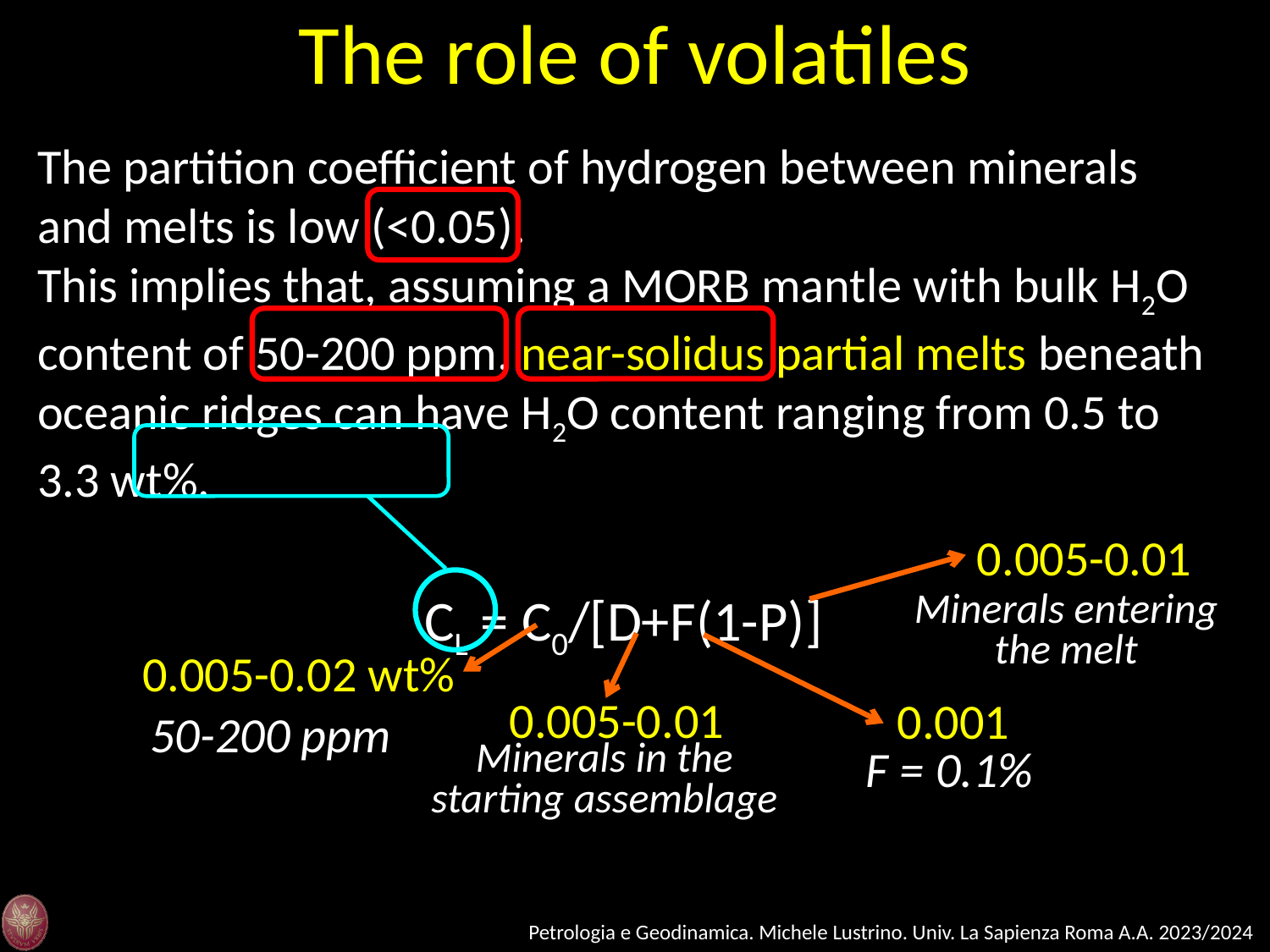

The role of volatiles
The partition coefficient of hydrogen between minerals and melts is low (<0.05).
This implies that, assuming a MORB mantle with bulk H2O content of 50-200 ppm, near-solidus partial melts beneath oceanic ridges can have H2O content ranging from 0.5 to 3.3 wt%.

CL = C0/[D+F(1-P)]

0.005-0.01

Minerals entering the melt

0.005-0.02 wt%
0.005-0.01
0.001
50-200 ppm
F = 0.1%
Minerals in the starting assemblage